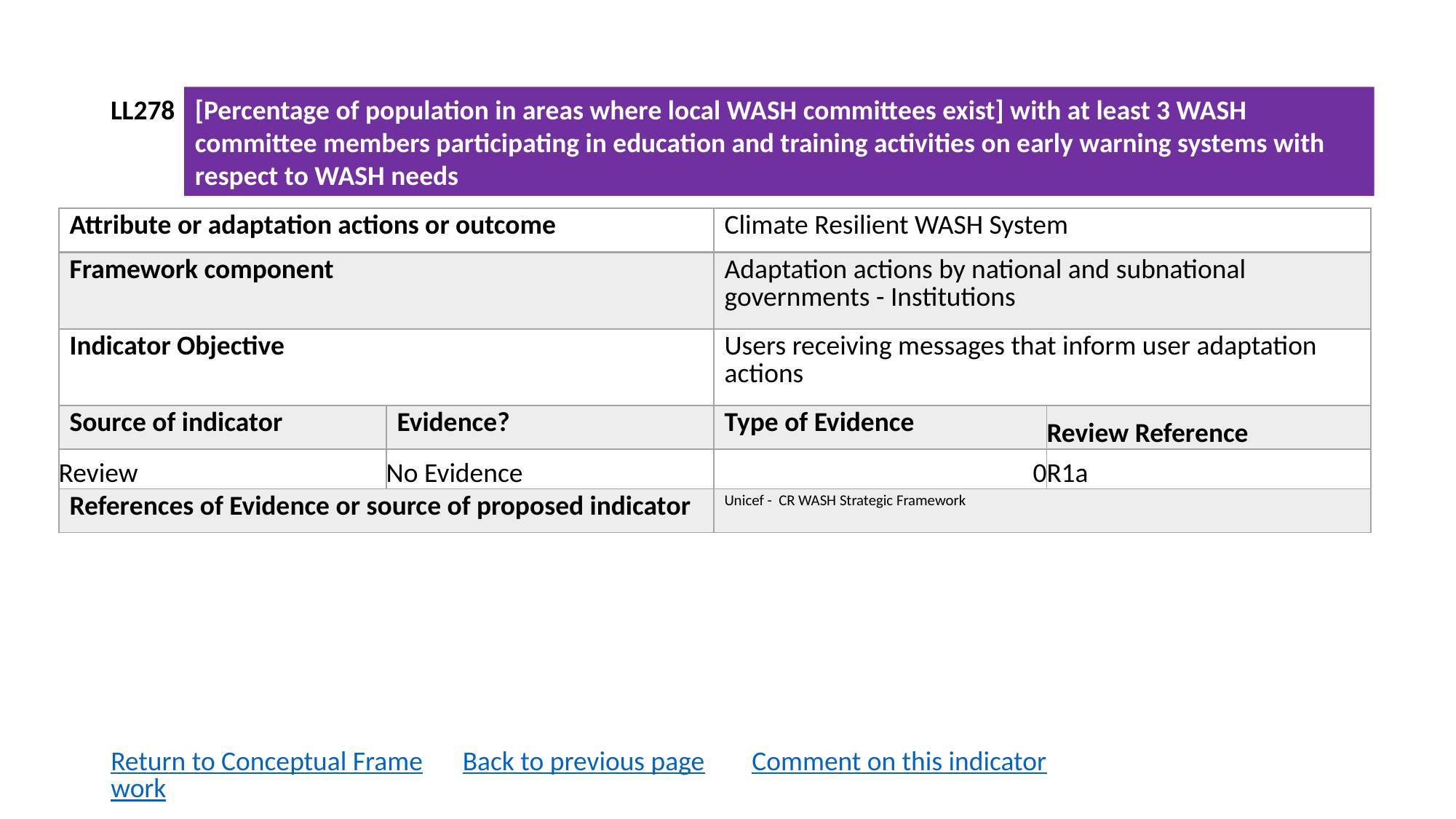

LL278
[Percentage of population in areas where local WASH committees exist] with at least 3 WASH committee members participating in education and training activities on early warning systems with respect to WASH needs
| Attribute or adaptation actions or outcome |  | Climate Resilient WASH System |  |
| --- | --- | --- | --- |
| Framework component |  | Adaptation actions by national and subnational governments - Institutions |  |
| Indicator Objective |  | Users receiving messages that inform user adaptation actions |  |
| Source of indicator | Evidence? | Type of Evidence | Review Reference |
| Review | No Evidence | 0 | R1a |
| References of Evidence or source of proposed indicator |  | Unicef - CR WASH Strategic Framework |  |
Return to Conceptual Framework
Back to previous page
Comment on this indicator